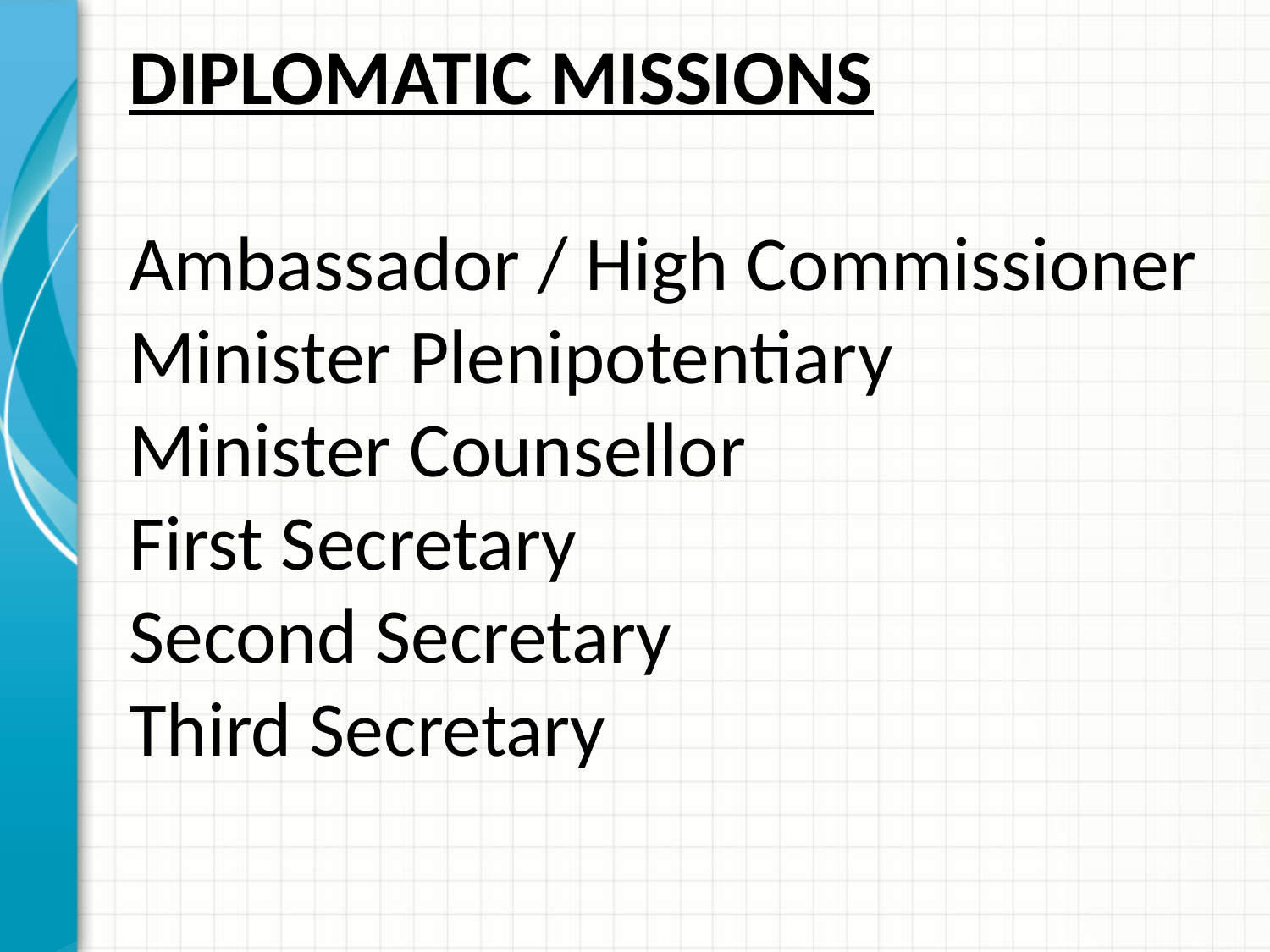

DIPLOMATIC MISSIONS

Ambassador / High Commissioner
Minister Plenipotentiary
Minister Counsellor
First Secretary
Second Secretary
Third Secretary

#